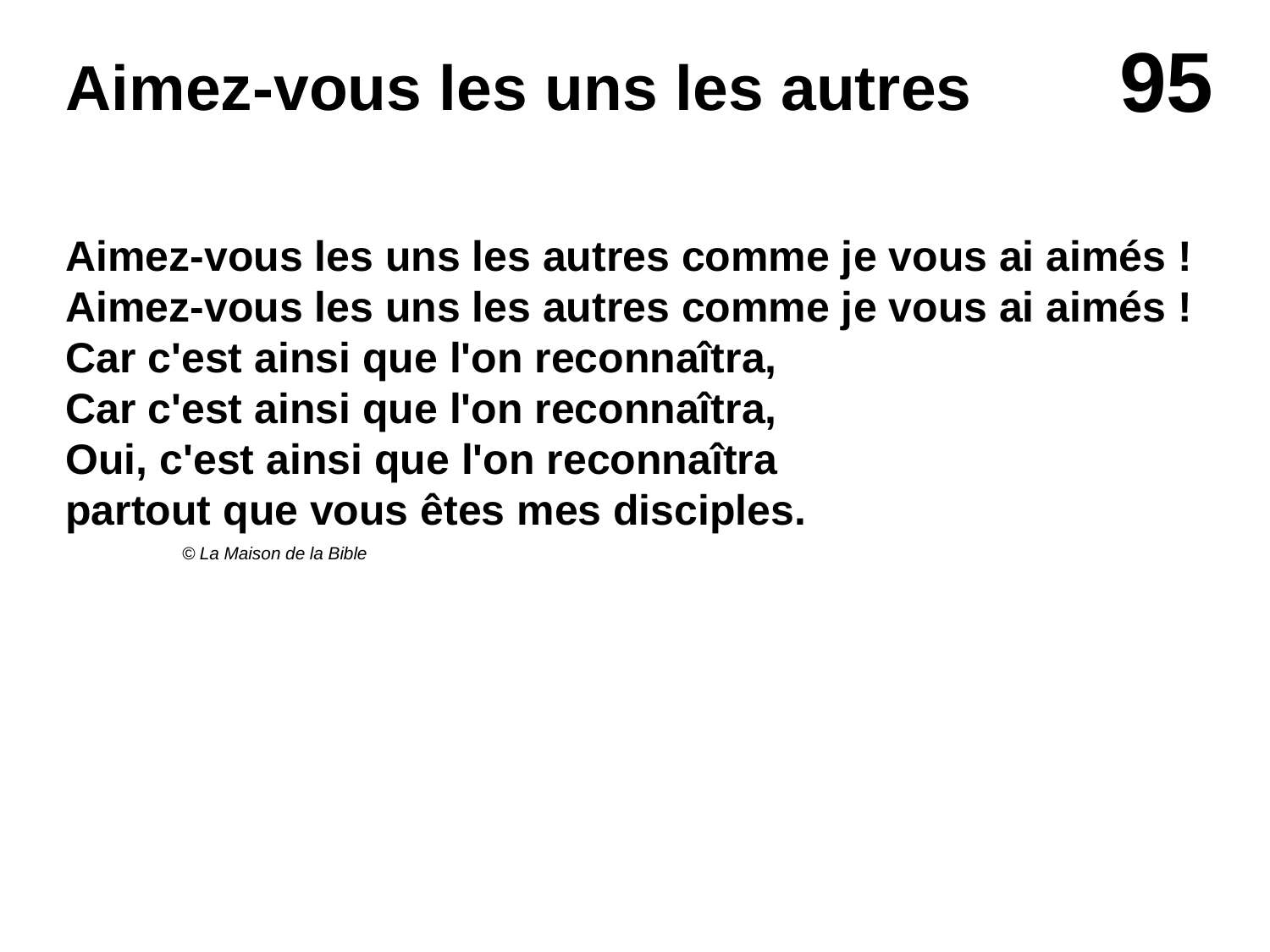

# Aimez-vous les uns les autres
Aimez-vous les uns les autres comme je vous ai aimés !
Aimez-vous les uns les autres comme je vous ai aimés !
Car c'est ainsi que l'on reconnaîtra,
Car c'est ainsi que l'on reconnaîtra,
Oui, c'est ainsi que l'on reconnaîtra
partout que vous êtes mes disciples.
© La Maison de la Bible